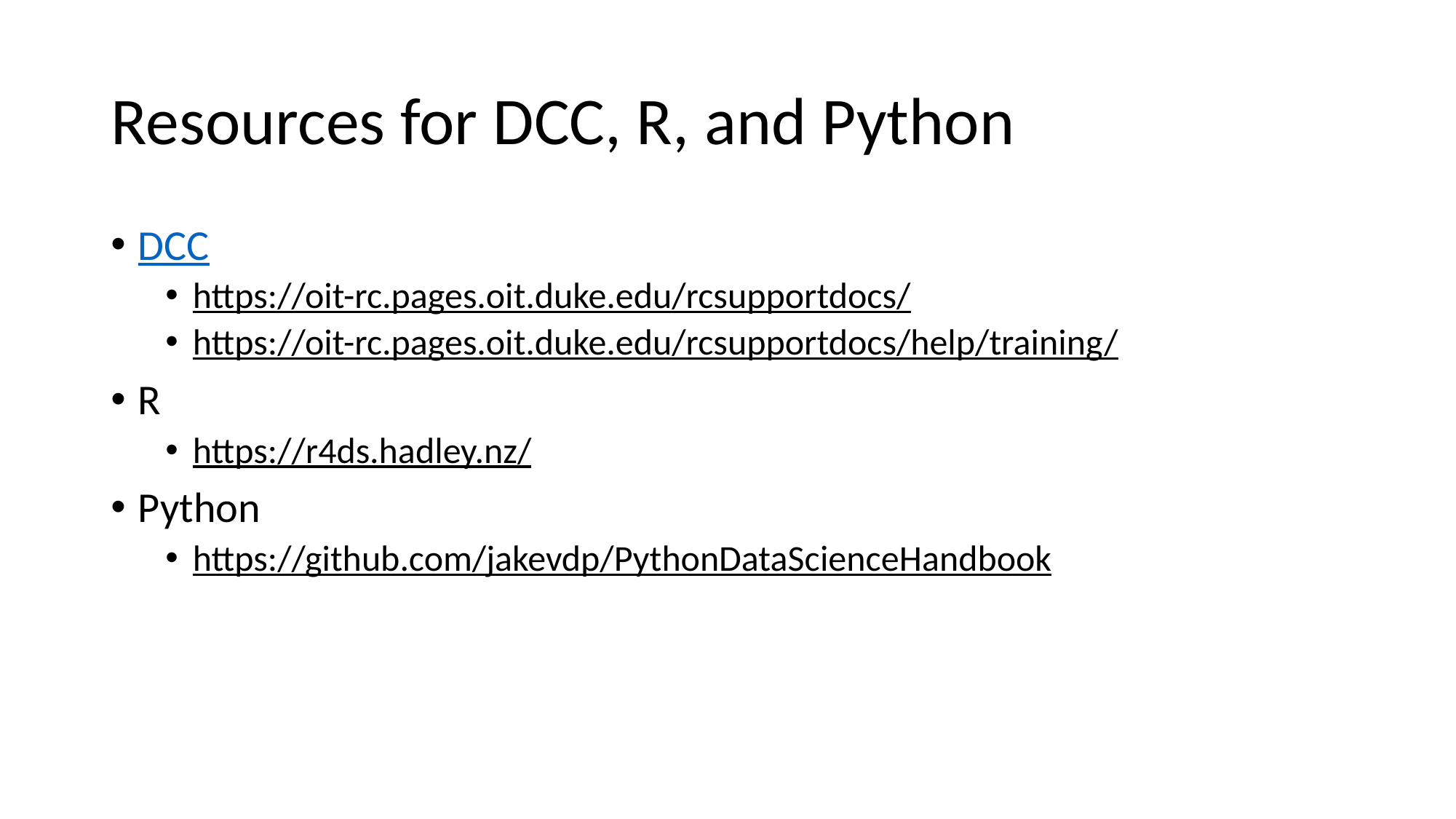

# Resources for DCC, R, and Python
DCC
https://oit-rc.pages.oit.duke.edu/rcsupportdocs/
https://oit-rc.pages.oit.duke.edu/rcsupportdocs/help/training/
R
https://r4ds.hadley.nz/
Python
https://github.com/jakevdp/PythonDataScienceHandbook